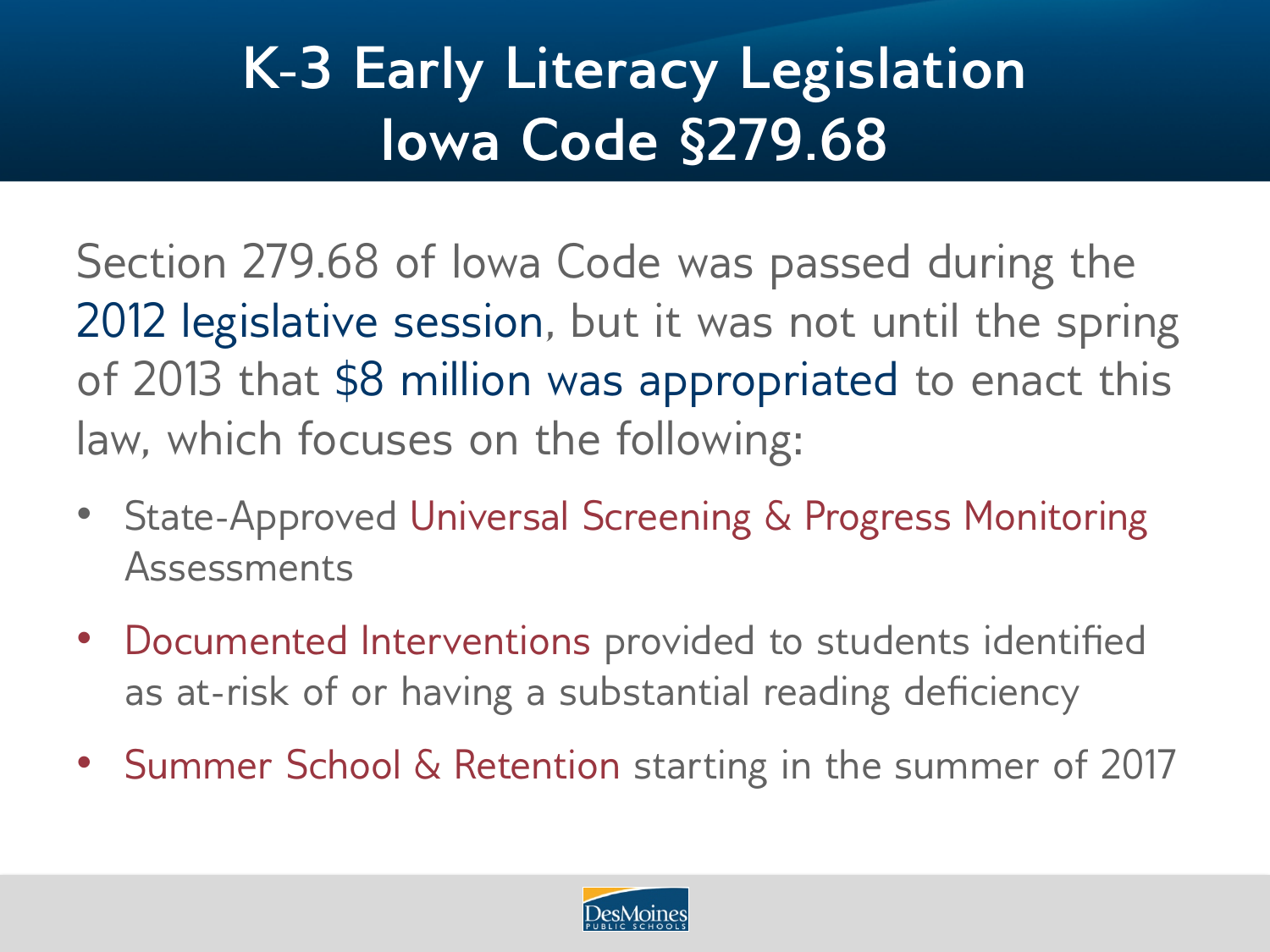

# K-3 Early Literacy Legislation Iowa Code §279.68
Section 279.68 of Iowa Code was passed during the 2012 legislative session, but it was not until the spring of 2013 that $8 million was appropriated to enact this law, which focuses on the following:
State-Approved Universal Screening & Progress Monitoring Assessments
Documented Interventions provided to students identified as at-risk of or having a substantial reading deficiency
Summer School & Retention starting in the summer of 2017